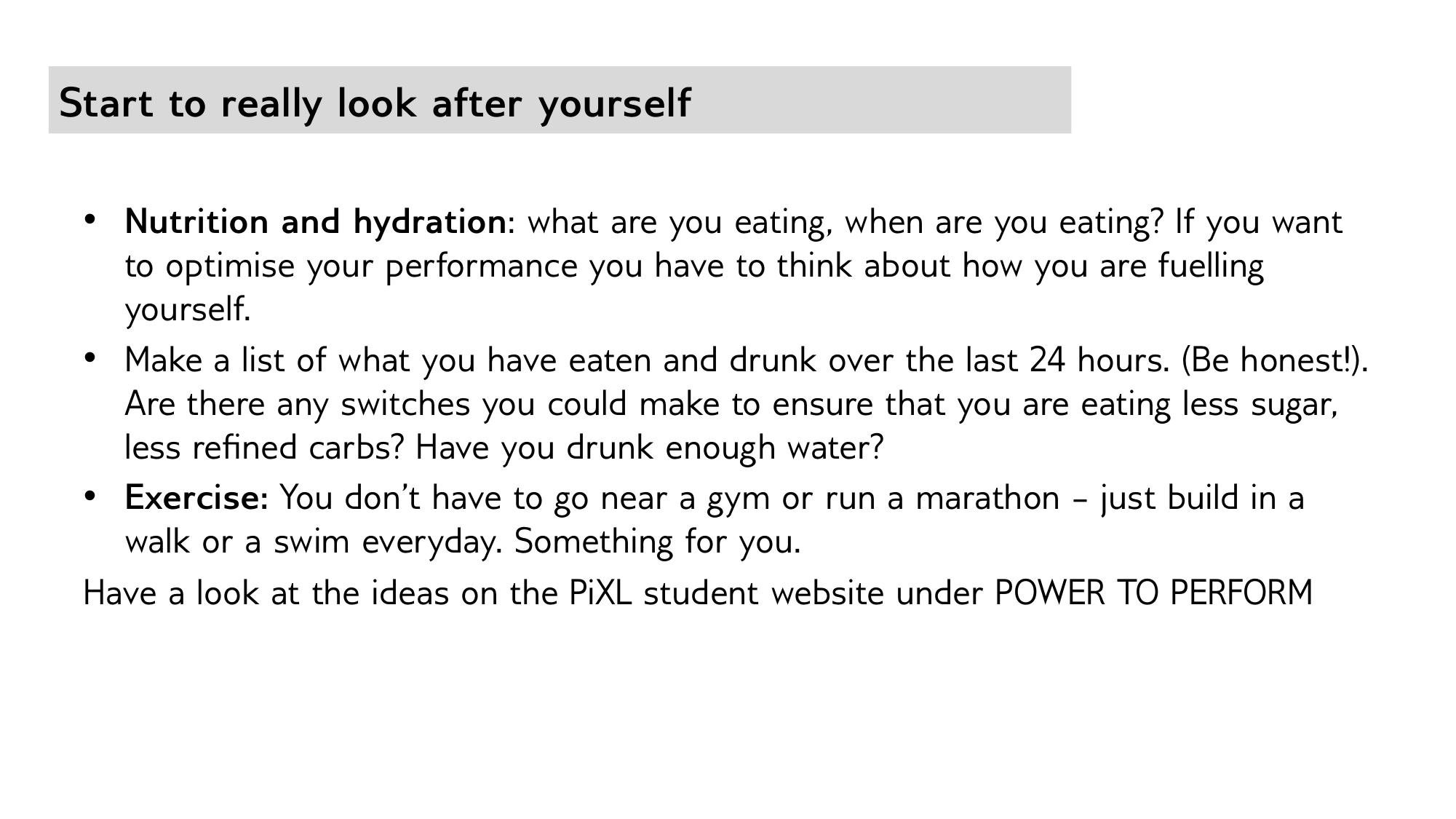

Start to really look after yourself
Nutrition and hydration: what are you eating, when are you eating? If you want to optimise your performance you have to think about how you are fuelling yourself.
Make a list of what you have eaten and drunk over the last 24 hours. (Be honest!). Are there any switches you could make to ensure that you are eating less sugar, less refined carbs? Have you drunk enough water?
Exercise: You don’t have to go near a gym or run a marathon – just build in a walk or a swim everyday. Something for you.
Have a look at the ideas on the PiXL student website under POWER TO PERFORM